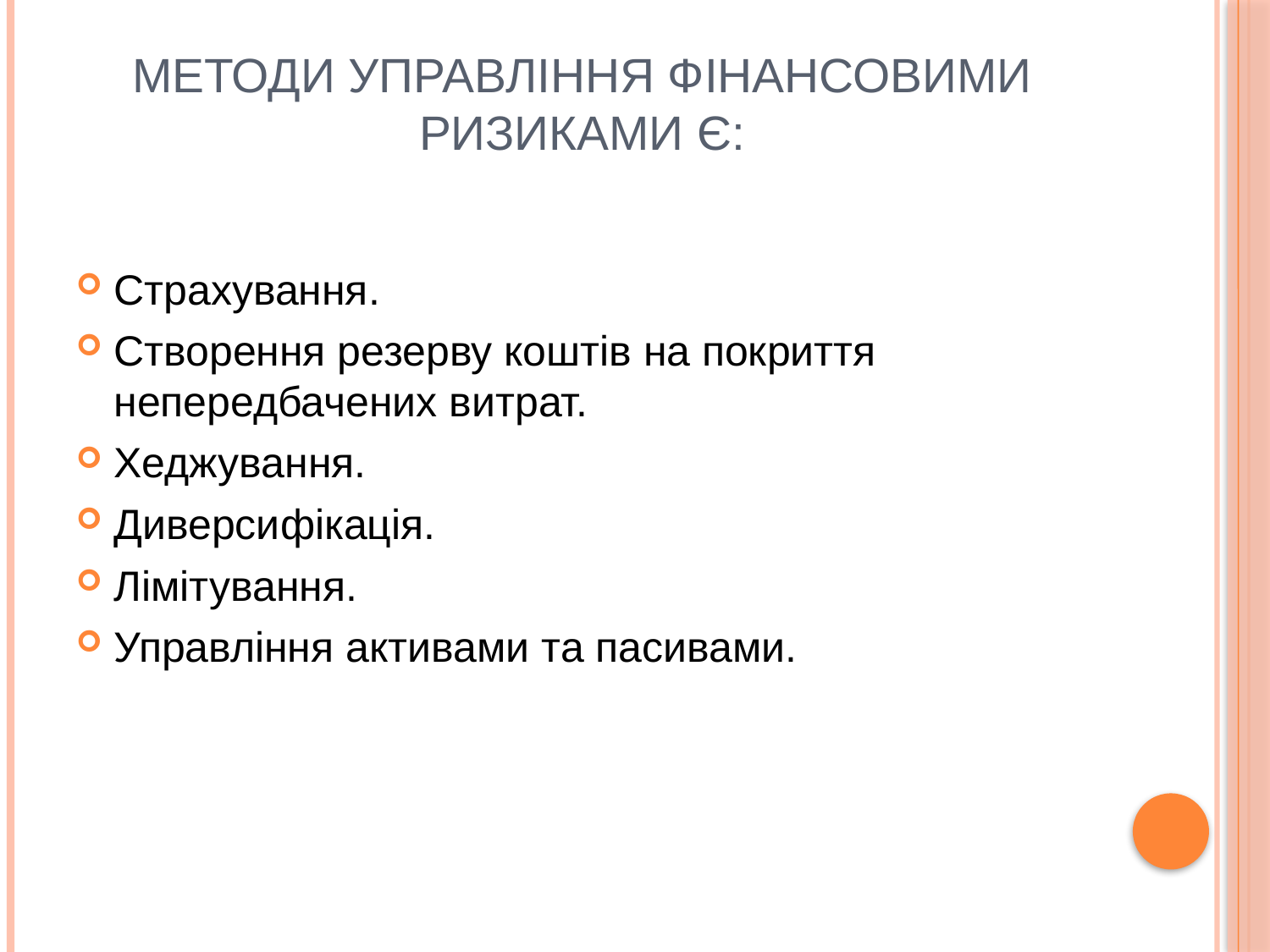

# Методи управління фінансовими ризиками є:
Страхування.
Створення резерву коштів на покриття непередбачених витрат.
Хеджування.
Диверсифікація.
Лімітування.
Управління активами та пасивами.